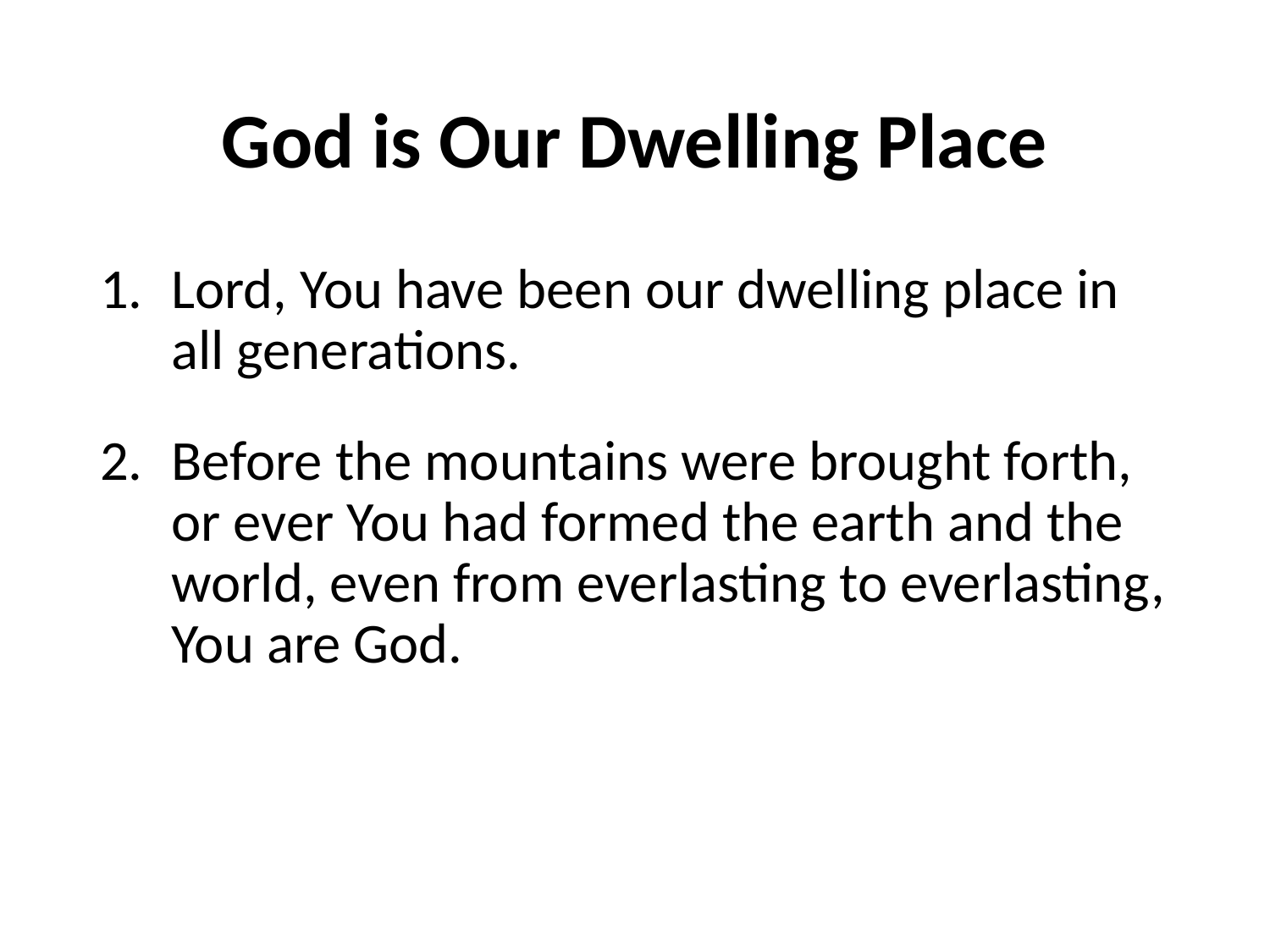

# God is Our Dwelling Place
Lord, You have been our dwelling place in all generations.

Before the mountains were brought forth, or ever You had formed the earth and the world, even from everlasting to everlasting, You are God.